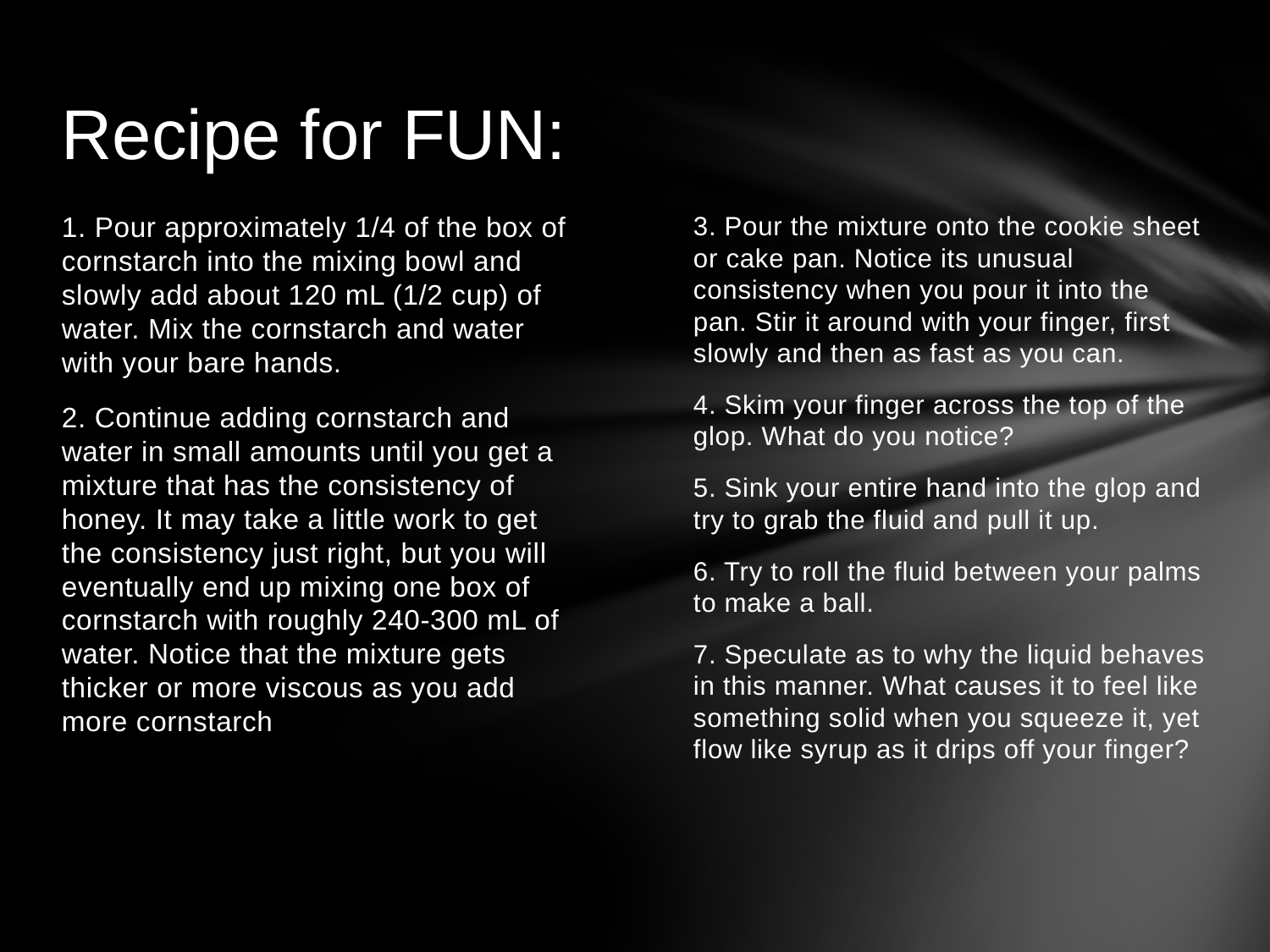

# Recipe for FUN:
1. Pour approximately 1/4 of the box of cornstarch into the mixing bowl and slowly add about 120 mL (1/2 cup) of water. Mix the cornstarch and water with your bare hands.
2. Continue adding cornstarch and water in small amounts until you get a mixture that has the consistency of honey. It may take a little work to get the consistency just right, but you will eventually end up mixing one box of cornstarch with roughly 240-300 mL of water. Notice that the mixture gets thicker or more viscous as you add more cornstarch

3. Pour the mixture onto the cookie sheet or cake pan. Notice its unusual consistency when you pour it into the pan. Stir it around with your finger, first slowly and then as fast as you can.
4. Skim your finger across the top of the glop. What do you notice?
5. Sink your entire hand into the glop and try to grab the fluid and pull it up.
6. Try to roll the fluid between your palms to make a ball.
7. Speculate as to why the liquid behaves in this manner. What causes it to feel like something solid when you squeeze it, yet flow like syrup as it drips off your finger?